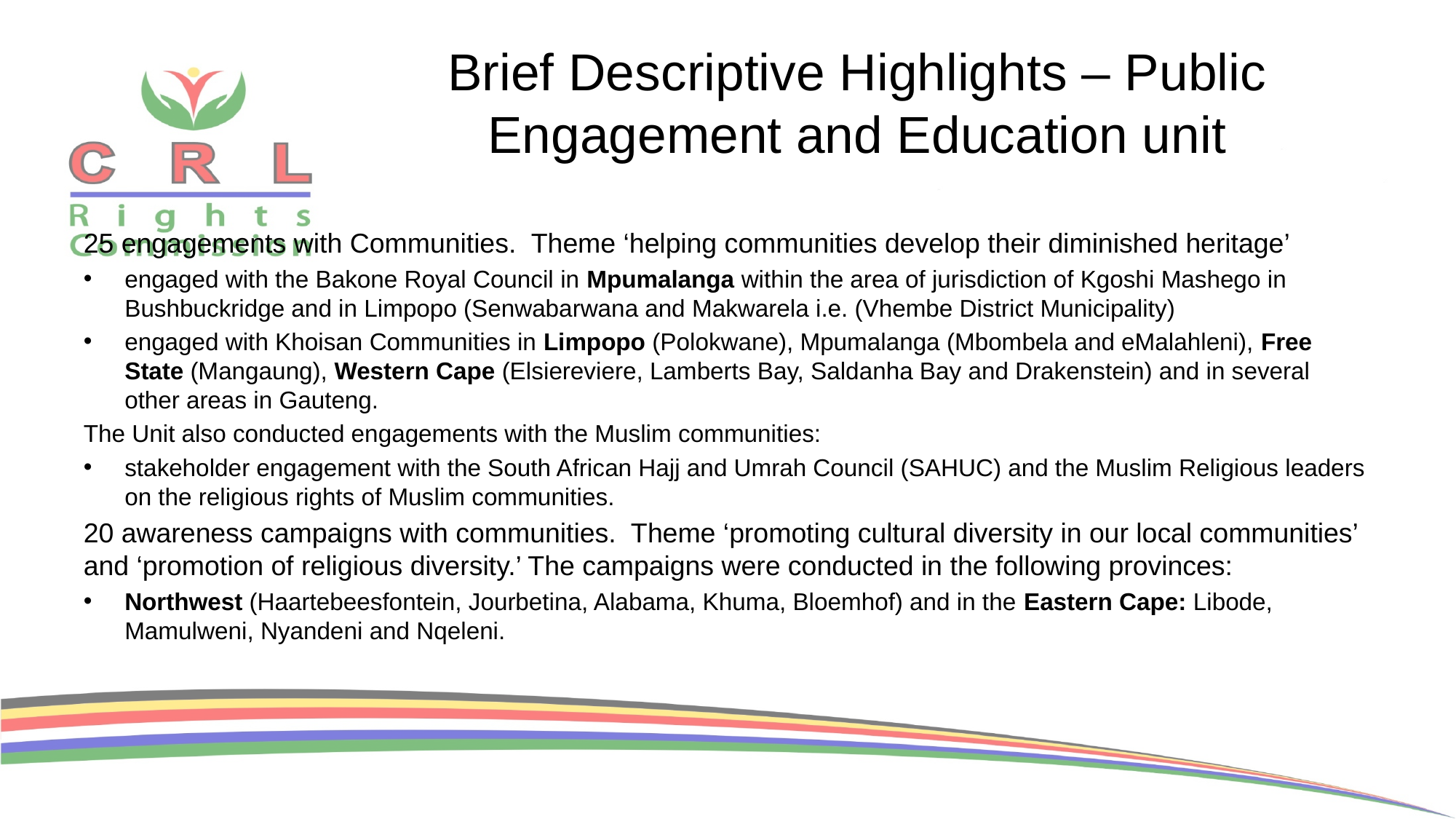

# Brief Descriptive Highlights – Public Engagement and Education unit
25 engagements with Communities.  Theme ‘helping communities develop their diminished heritage’
engaged with the Bakone Royal Council in Mpumalanga within the area of jurisdiction of Kgoshi Mashego in Bushbuckridge and in Limpopo (Senwabarwana and Makwarela i.e. (Vhembe District Municipality)
engaged with Khoisan Communities in Limpopo (Polokwane), Mpumalanga (Mbombela and eMalahleni), Free State (Mangaung), Western Cape (Elsiereviere, Lamberts Bay, Saldanha Bay and Drakenstein) and in several other areas in Gauteng.
The Unit also conducted engagements with the Muslim communities:
stakeholder engagement with the South African Hajj and Umrah Council (SAHUC) and the Muslim Religious leaders on the religious rights of Muslim communities.
20 awareness campaigns with communities.  Theme ‘promoting cultural diversity in our local communities’ and ‘promotion of religious diversity.’ The campaigns were conducted in the following provinces:
Northwest (Haartebeesfontein, Jourbetina, Alabama, Khuma, Bloemhof) and in the Eastern Cape: Libode, Mamulweni, Nyandeni and Nqeleni.